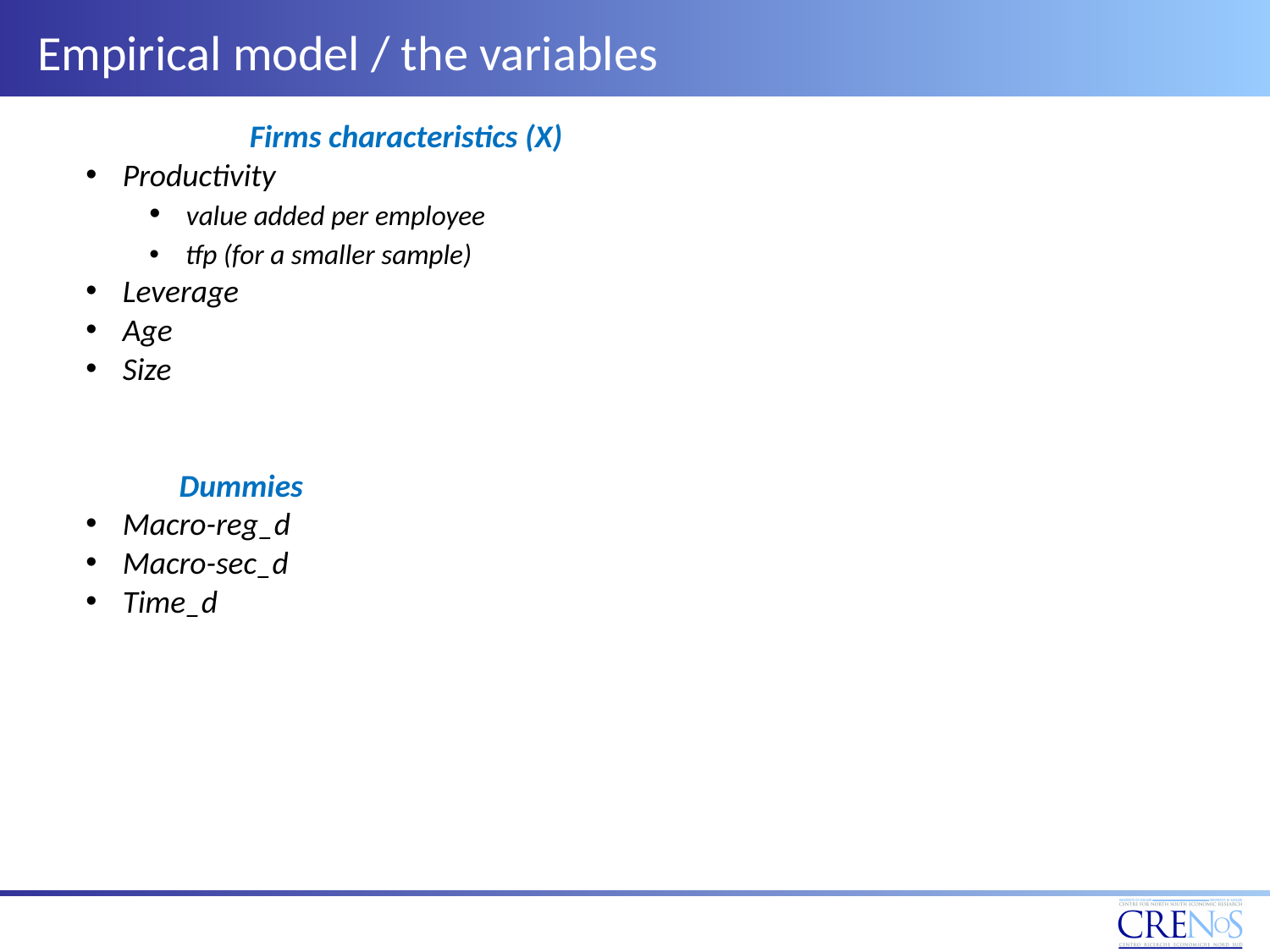

# Empirical model / the variables
	 Firms characteristics (X)
 Productivity
 value added per employee
 tfp (for a smaller sample)
 Leverage
 Age
 Size

	Dummies
 Macro-reg_d
 Macro-sec_d
 Time_d